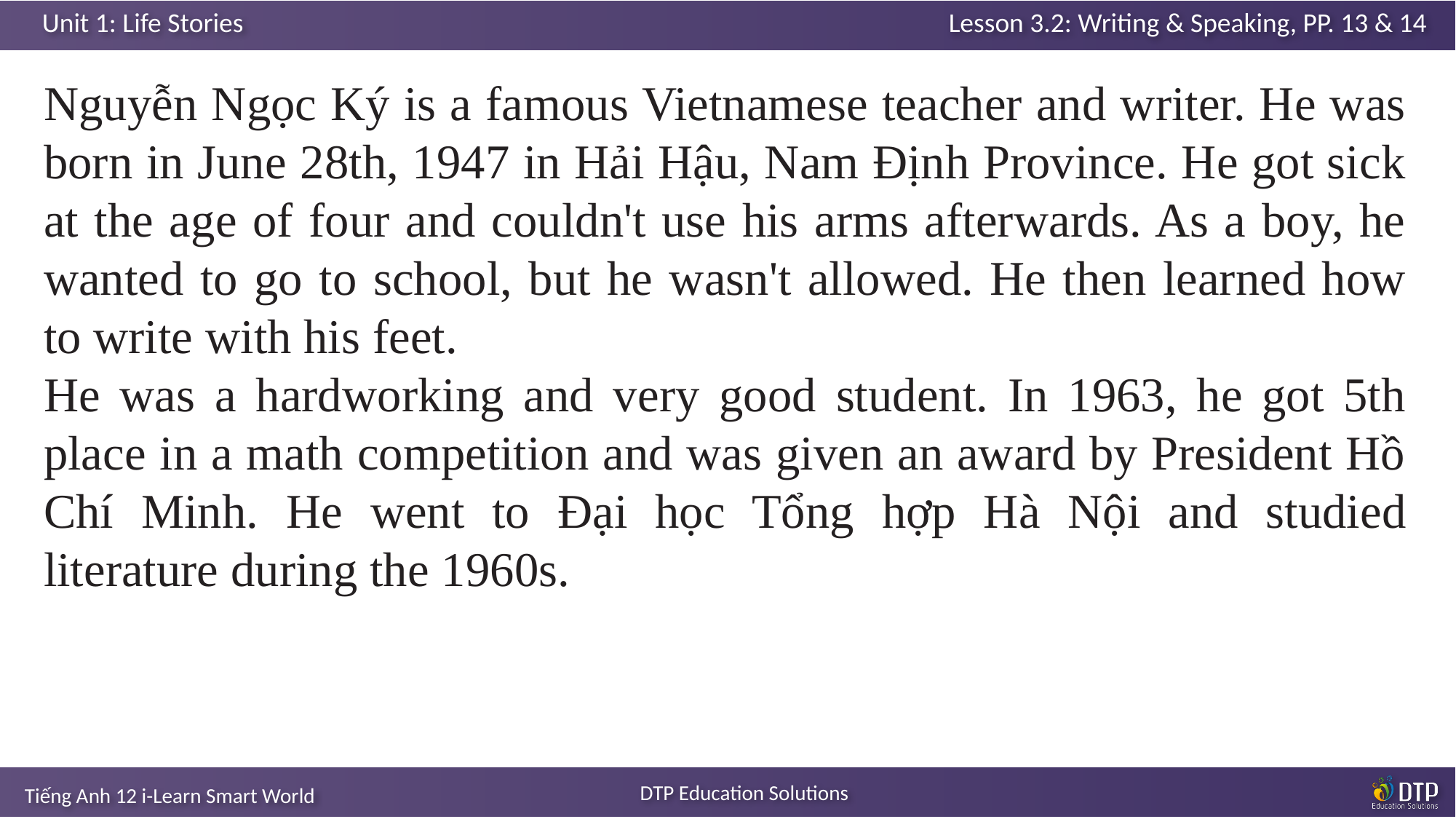

Nguyễn Ngọc Ký is a famous Vietnamese teacher and writer. He was born in June 28th, 1947 in Hải Hậu, Nam Định Province. He got sick at the age of four and couldn't use his arms afterwards. As a boy, he wanted to go to school, but he wasn't allowed. He then learned how to write with his feet.
He was a hardworking and very good student. In 1963, he got 5th place in a math competition and was given an award by President Hồ Chí Minh. He went to Đại học Tổng hợp Hà Nội and studied literature during the 1960s.